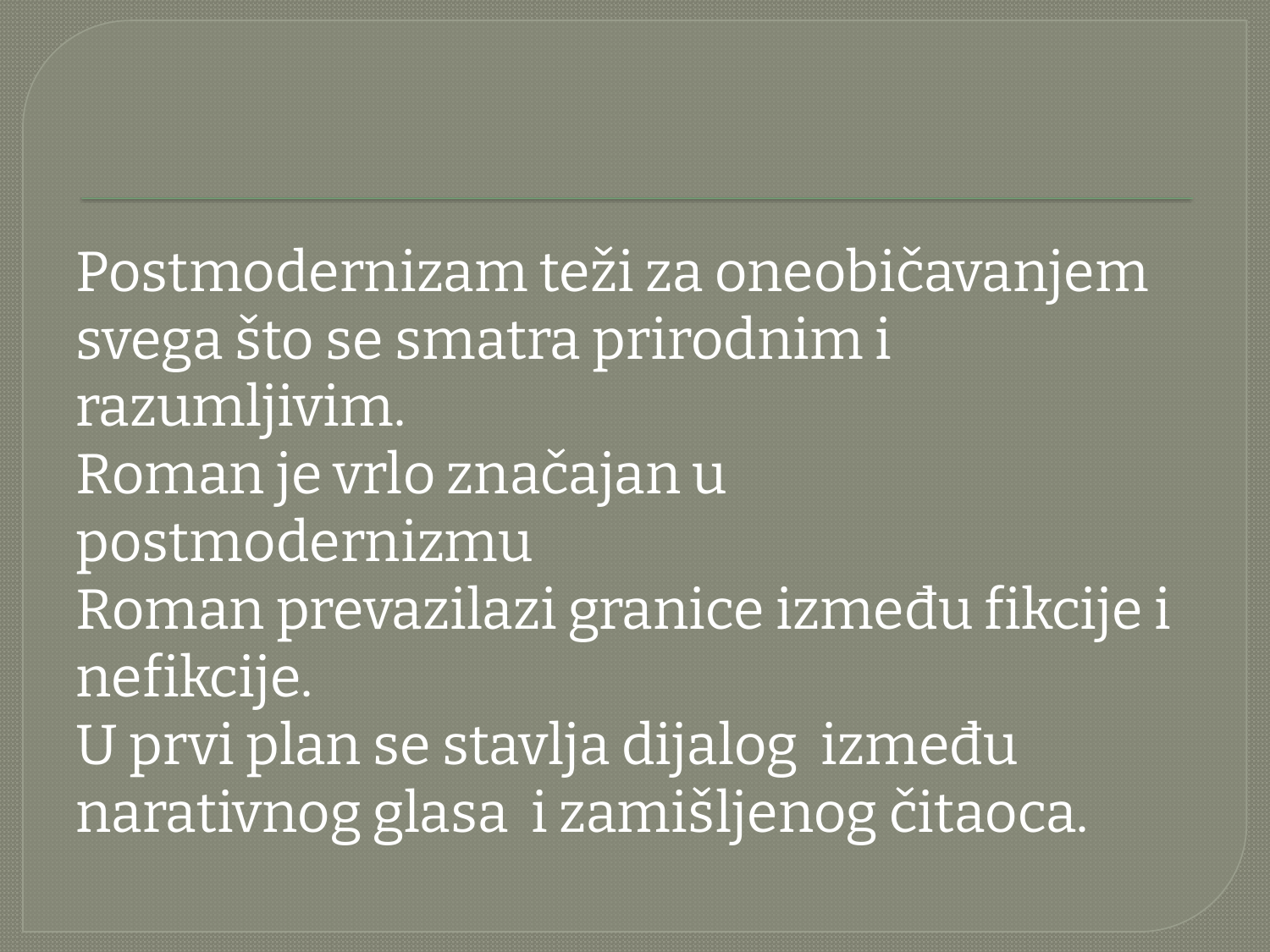

Postmodernizam teži za oneobičavanjem svega što se smatra prirodnim i razumljivim.
Roman je vrlo značajan u postmodernizmu
Roman prevazilazi granice između fikcije i nefikcije.
U prvi plan se stavlja dijalog  između narativnog glasa  i zamišljenog čitaoca.